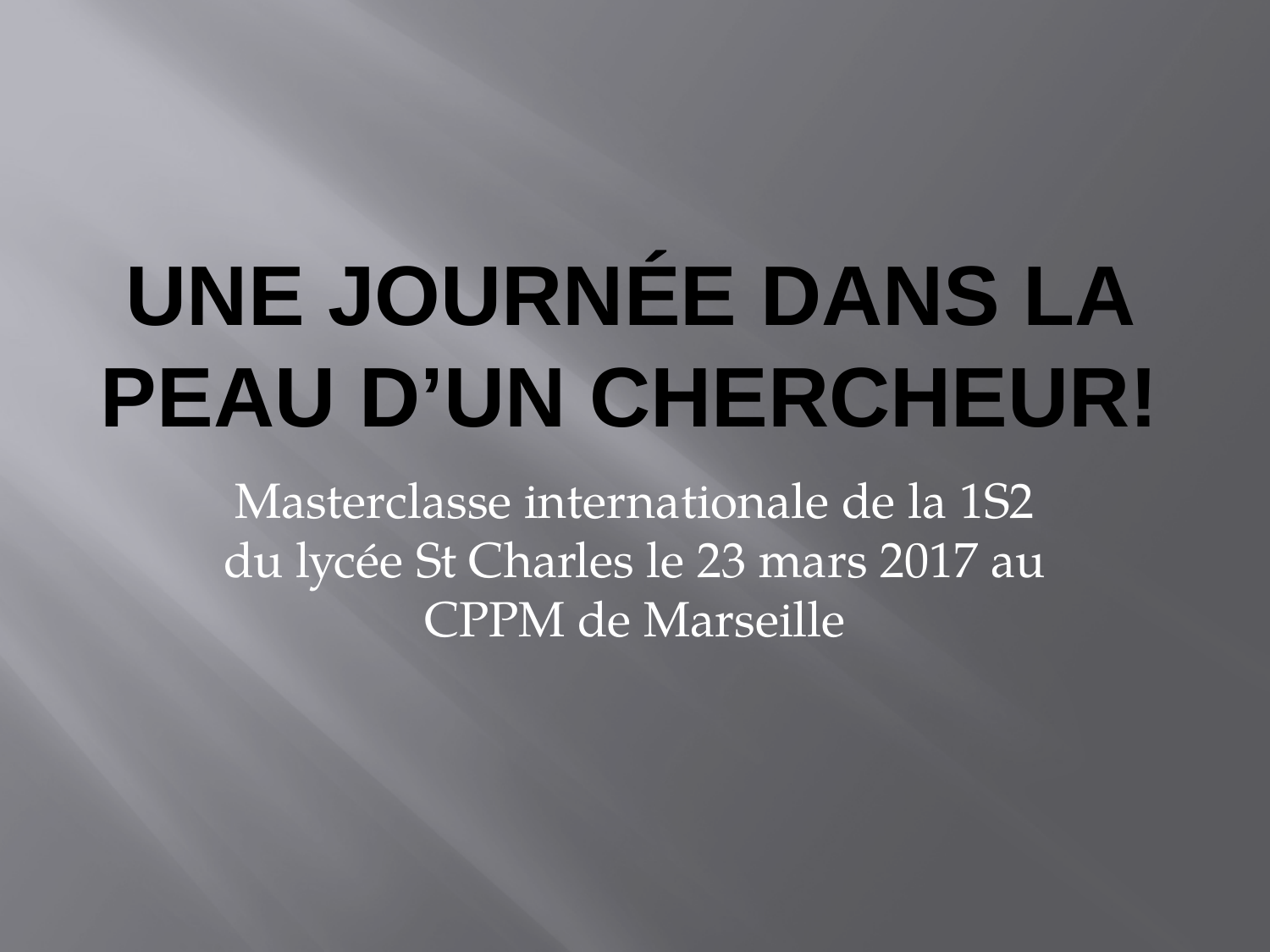

# Une journée dans la peau d’un chercheur!
Masterclasse internationale de la 1S2 du lycée St Charles le 23 mars 2017 au CPPM de Marseille